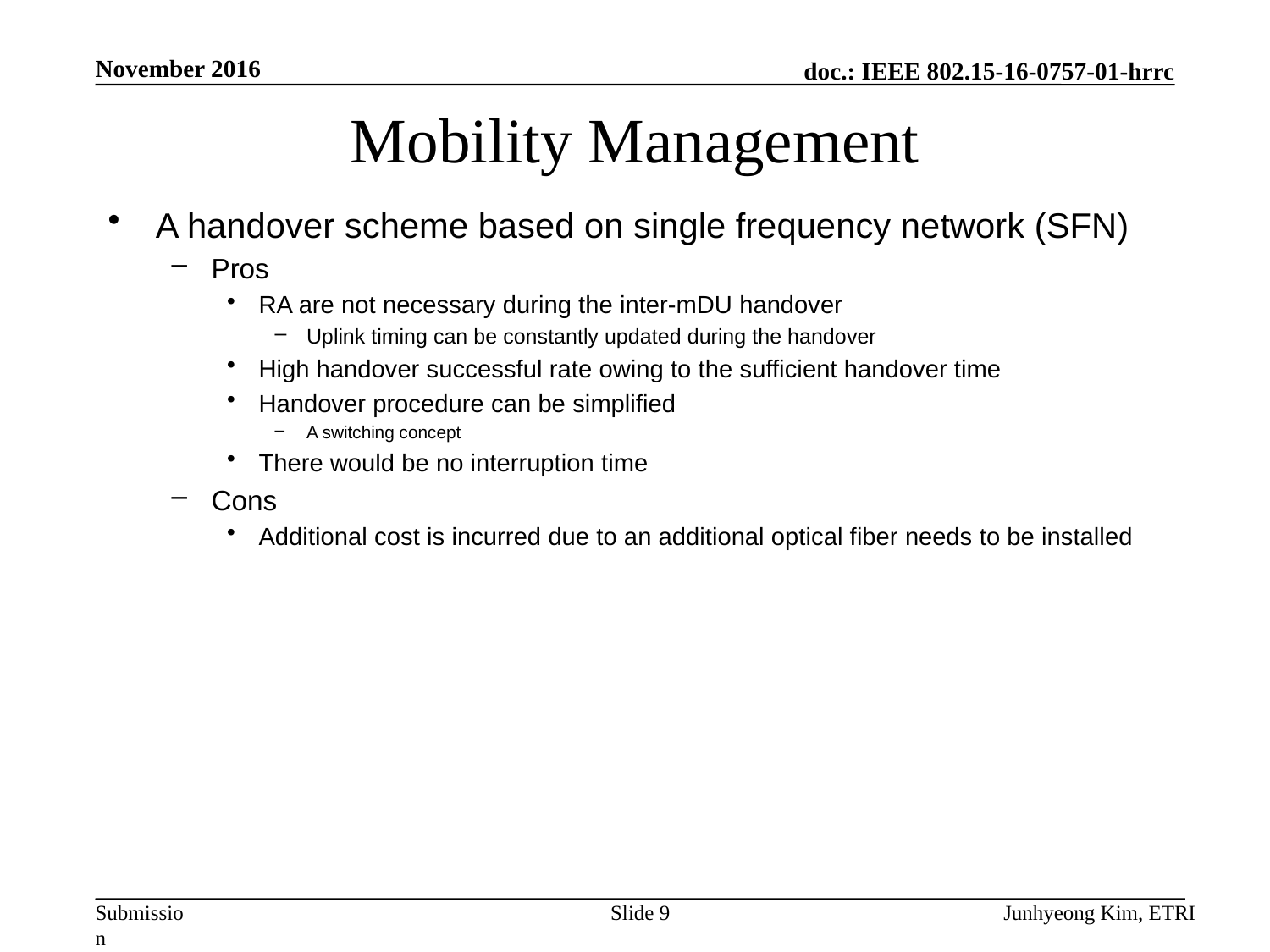

November 2016
# Mobility Management
A handover scheme based on single frequency network (SFN)
Pros
RA are not necessary during the inter-mDU handover
Uplink timing can be constantly updated during the handover
High handover successful rate owing to the sufficient handover time
Handover procedure can be simplified
A switching concept
There would be no interruption time
Cons
Additional cost is incurred due to an additional optical fiber needs to be installed
Slide 9
Junhyeong Kim, ETRI